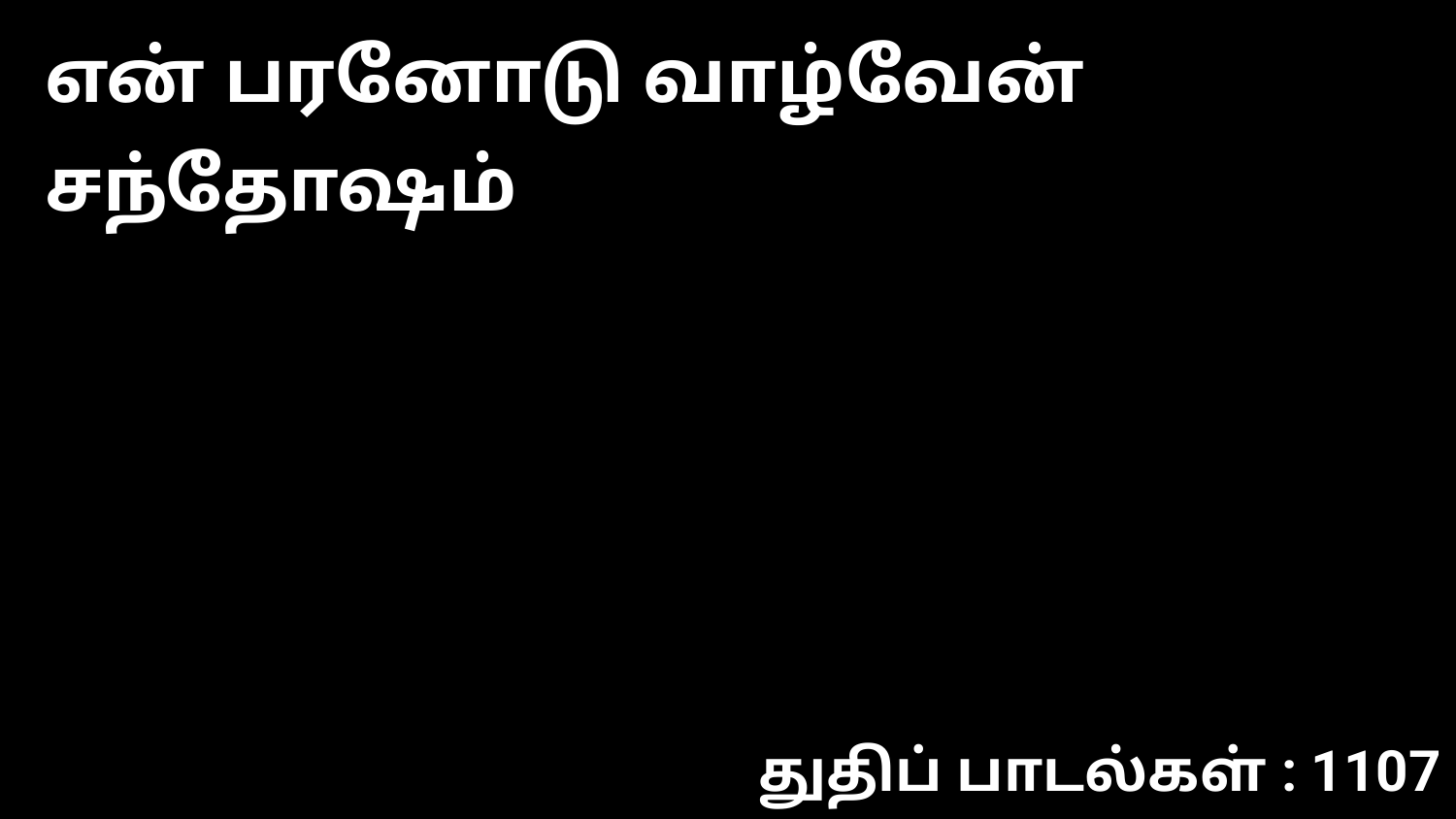

என் பரனோடு வாழ்வேன் சந்தோஷம்
துதிப் பாடல்கள் : 1107